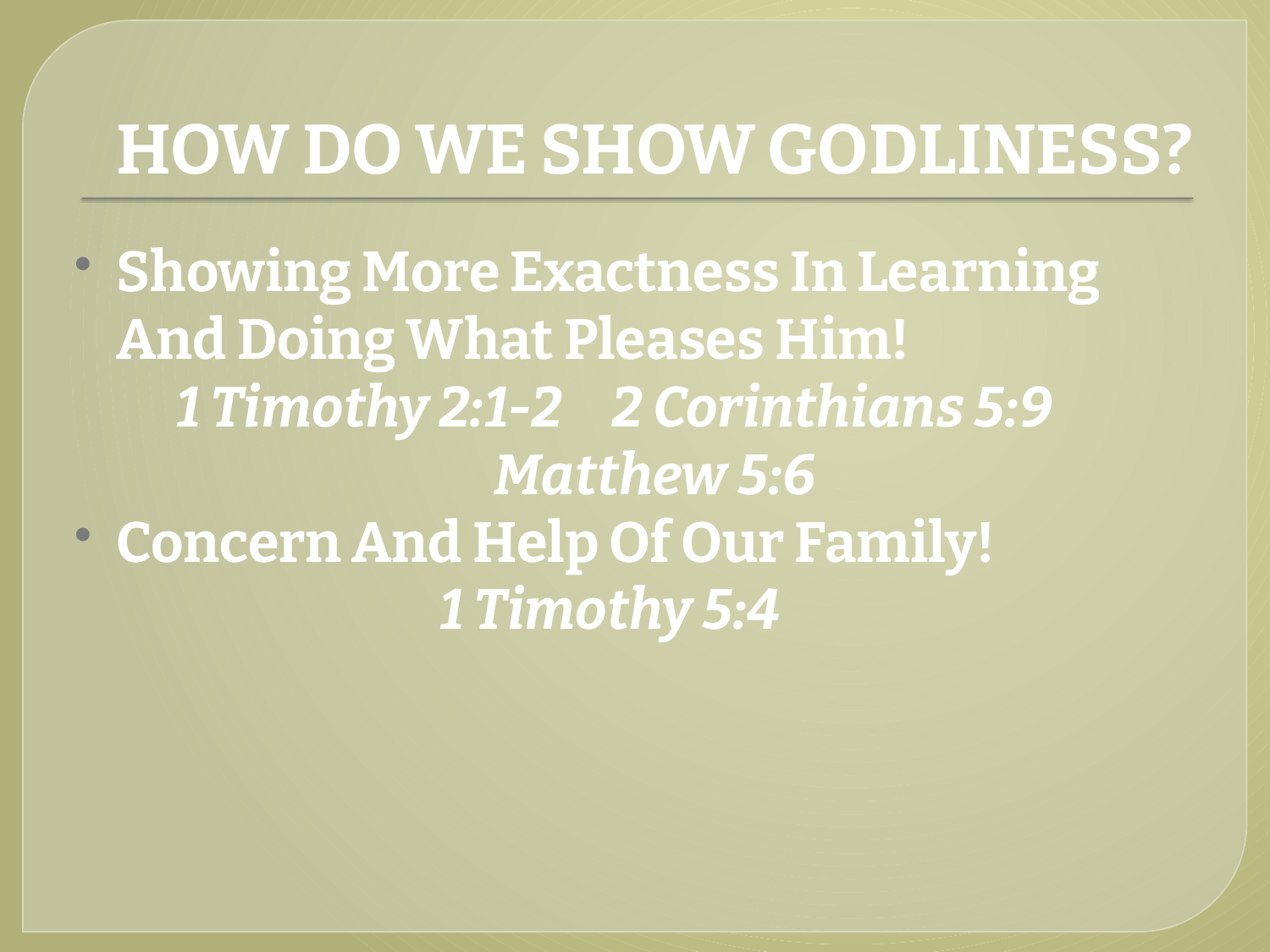

# HOW DO WE SHOW GODLINESS?
Showing More Exactness In Learning And Doing What Pleases Him!
1 Timothy 2:1-2     2 Corinthians 5:9     Matthew 5:6
Concern And Help Of Our Family!
1 Timothy 5:4